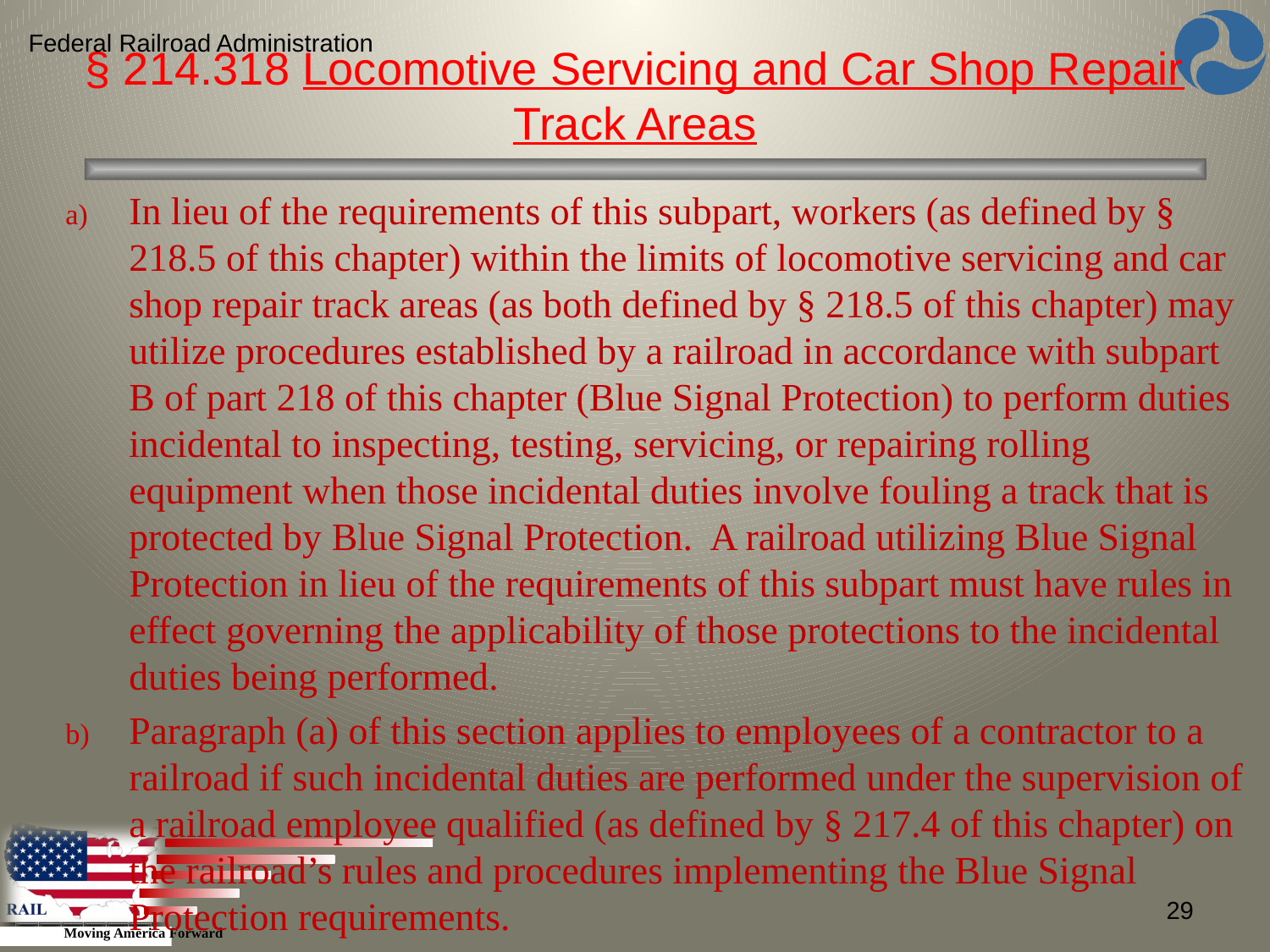

Federal Railroad Administration
§ 214.318 Locomotive Servicing and Car Shop Repair Track Areas

In lieu of the requirements of this subpart, workers (as defined by § 218.5 of this chapter) within the limits of locomotive servicing and car shop repair track areas (as both defined by § 218.5 of this chapter) may utilize procedures established by a railroad in accordance with subpart B of part 218 of this chapter (Blue Signal Protection) to perform duties incidental to inspecting, testing, servicing, or repairing rolling equipment when those incidental duties involve fouling a track that is protected by Blue Signal Protection.  A railroad utilizing Blue Signal Protection in lieu of the requirements of this subpart must have rules in effect governing the applicability of those protections to the incidental duties being performed.
Paragraph (a) of this section applies to employees of a contractor to a railroad if such incidental duties are performed under the supervision of a railroad employee qualified (as defined by § 217.4 of this chapter) on the railroad’s rules and procedures implementing the Blue Signal Protection requirements.

29